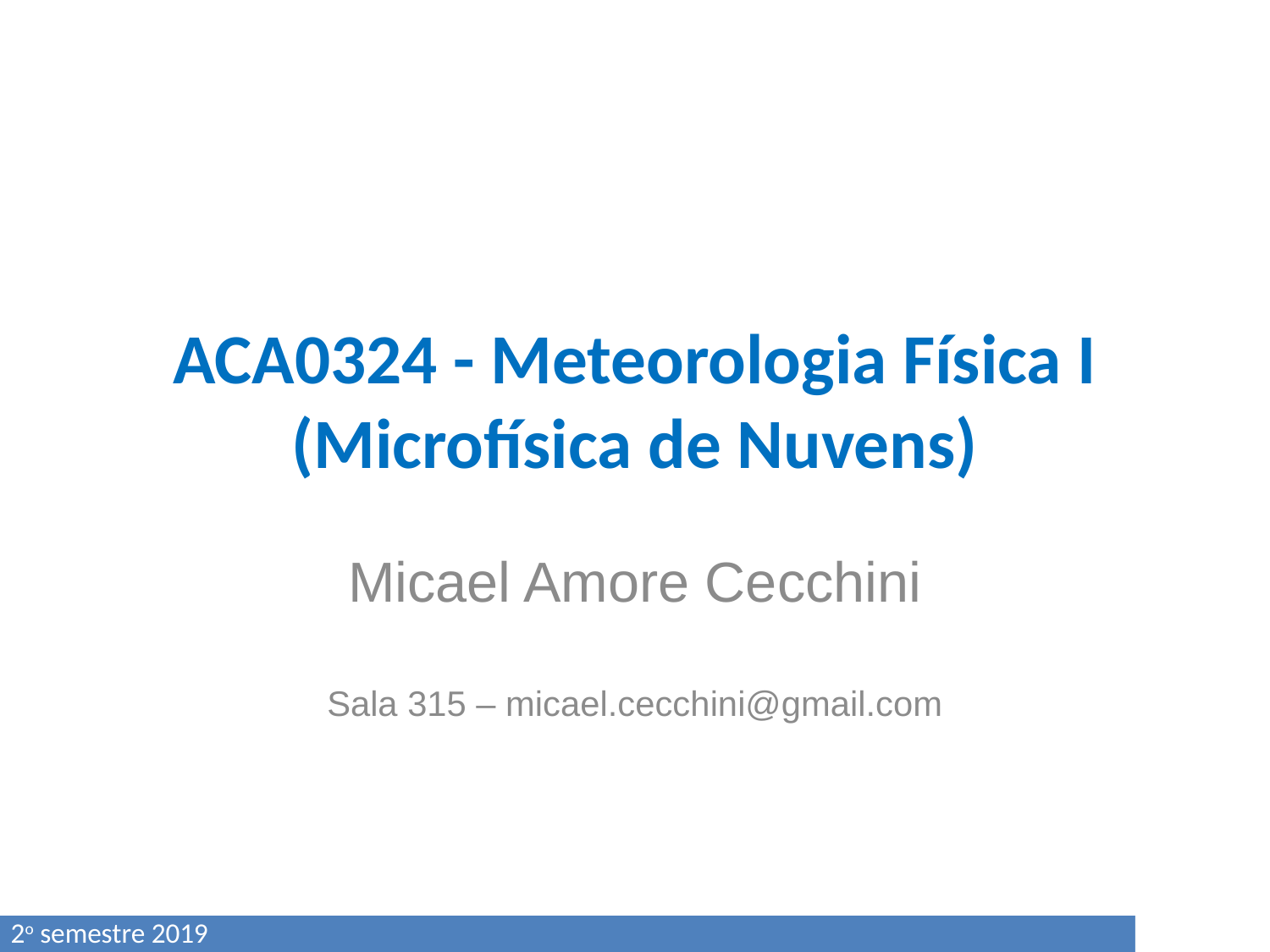

# ACA0324 - Meteorologia Física I (Microfísica de Nuvens)
Micael Amore Cecchini

Sala 315 – micael.cecchini@gmail.com
2o semestre 2019